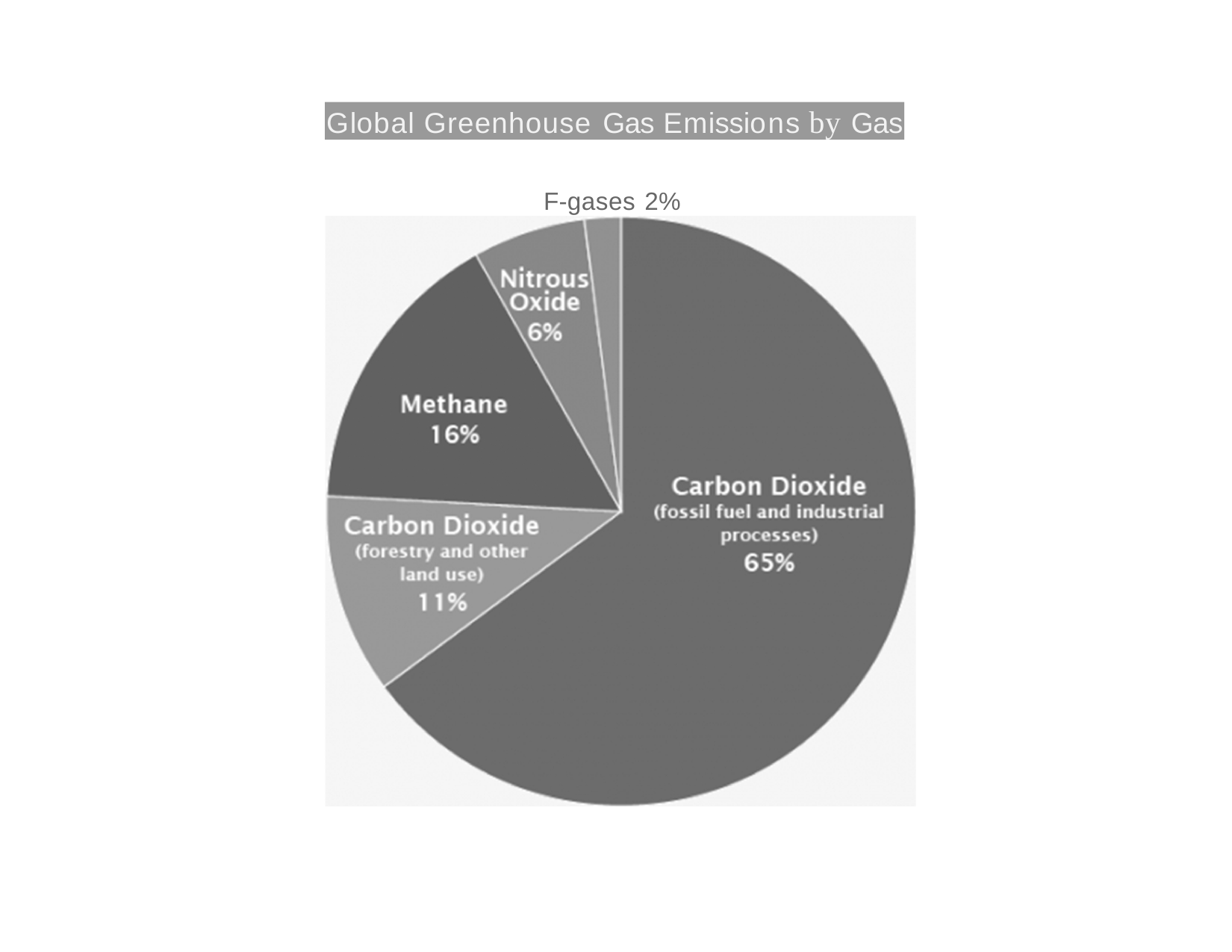

Global Greenhouse Gas Emissions by Gas
F-gases 2%